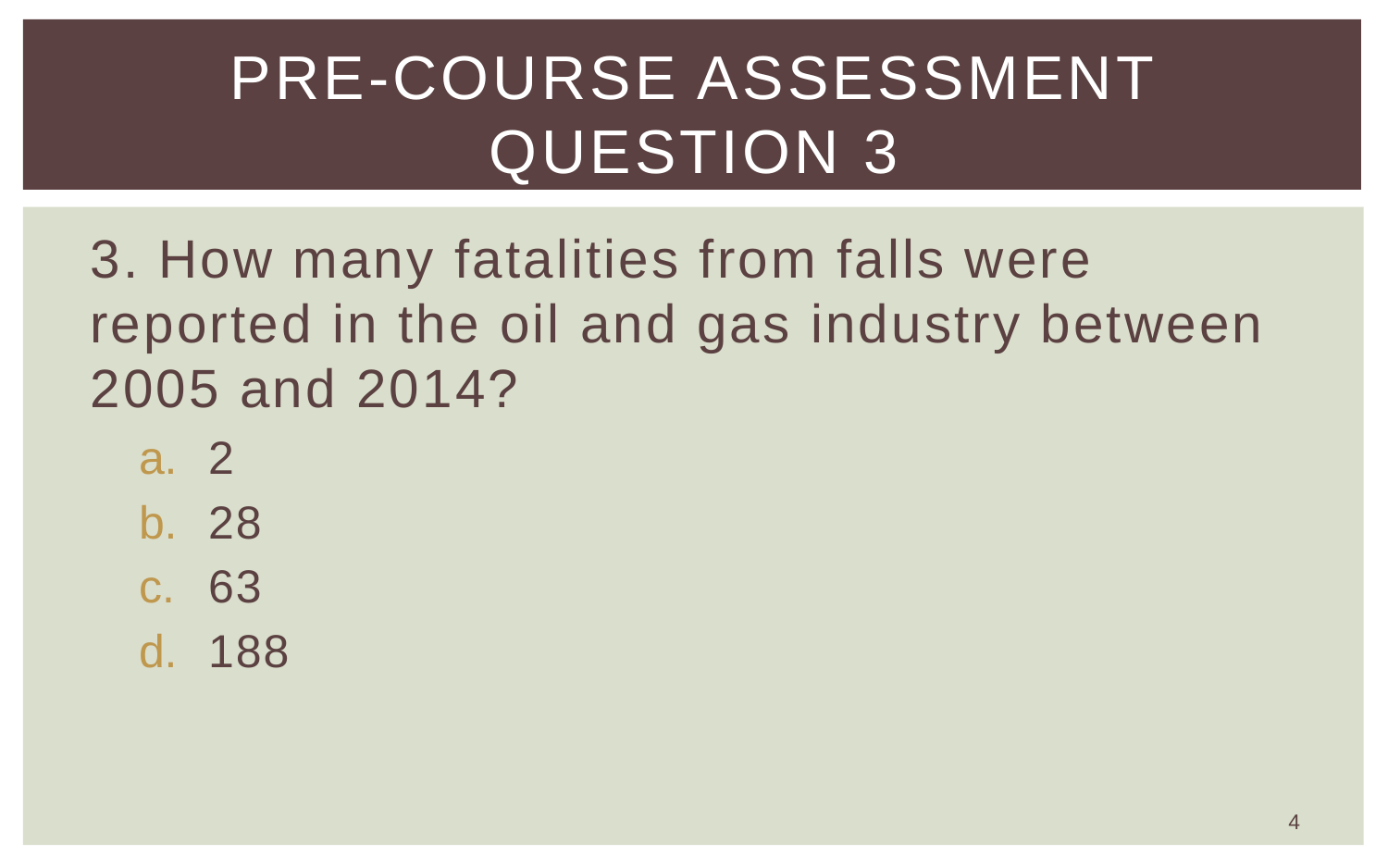

# Pre-Course Assessment Question 3
3. How many fatalities from falls were reported in the oil and gas industry between 2005 and 2014?
2
28
63
188

4